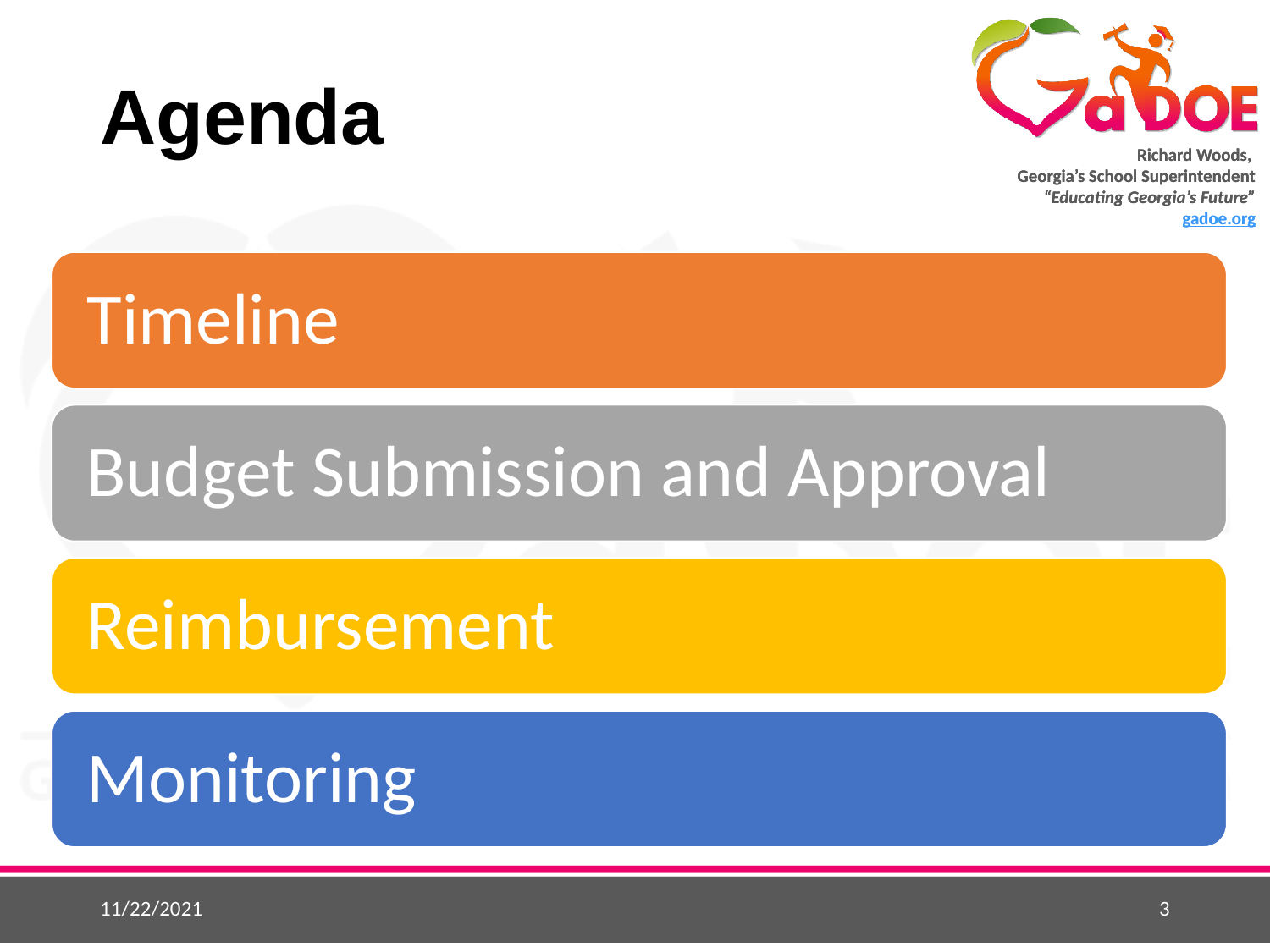

# Agenda
Timeline
Budget Submission and Approval
Reimbursement
Monitoring
11/22/2021
3